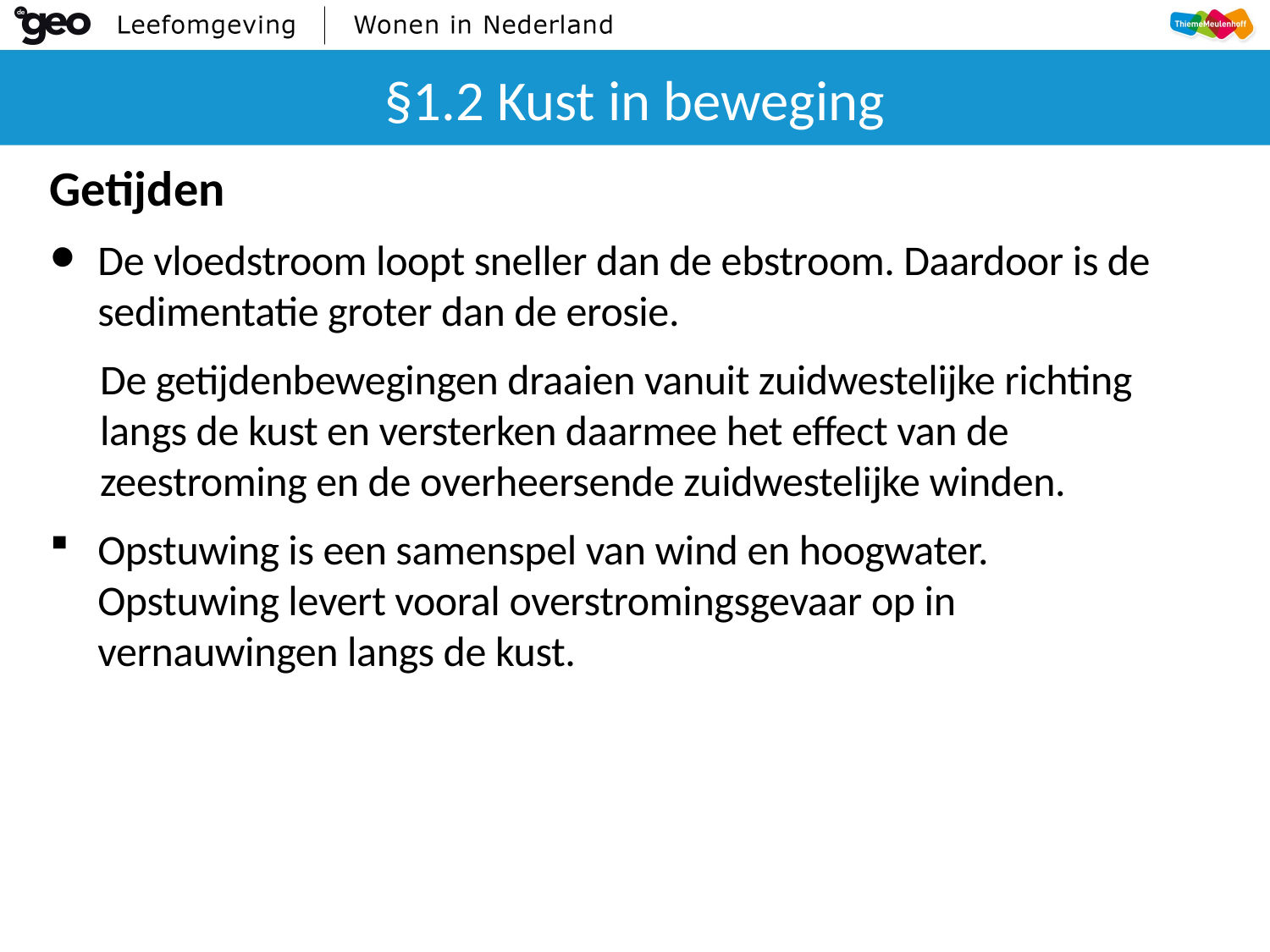

# §1.2 Kust in beweging
Getijden
De vloedstroom loopt sneller dan de ebstroom. Daardoor is de sedimentatie groter dan de erosie.
De getijdenbewegingen draaien vanuit zuidwestelijke richting langs de kust en versterken daarmee het effect van de zeestroming en de overheersende zuidwestelijke winden.
Opstuwing is een samenspel van wind en hoogwater. Opstuwing levert vooral overstromingsgevaar op in vernauwingen langs de kust.